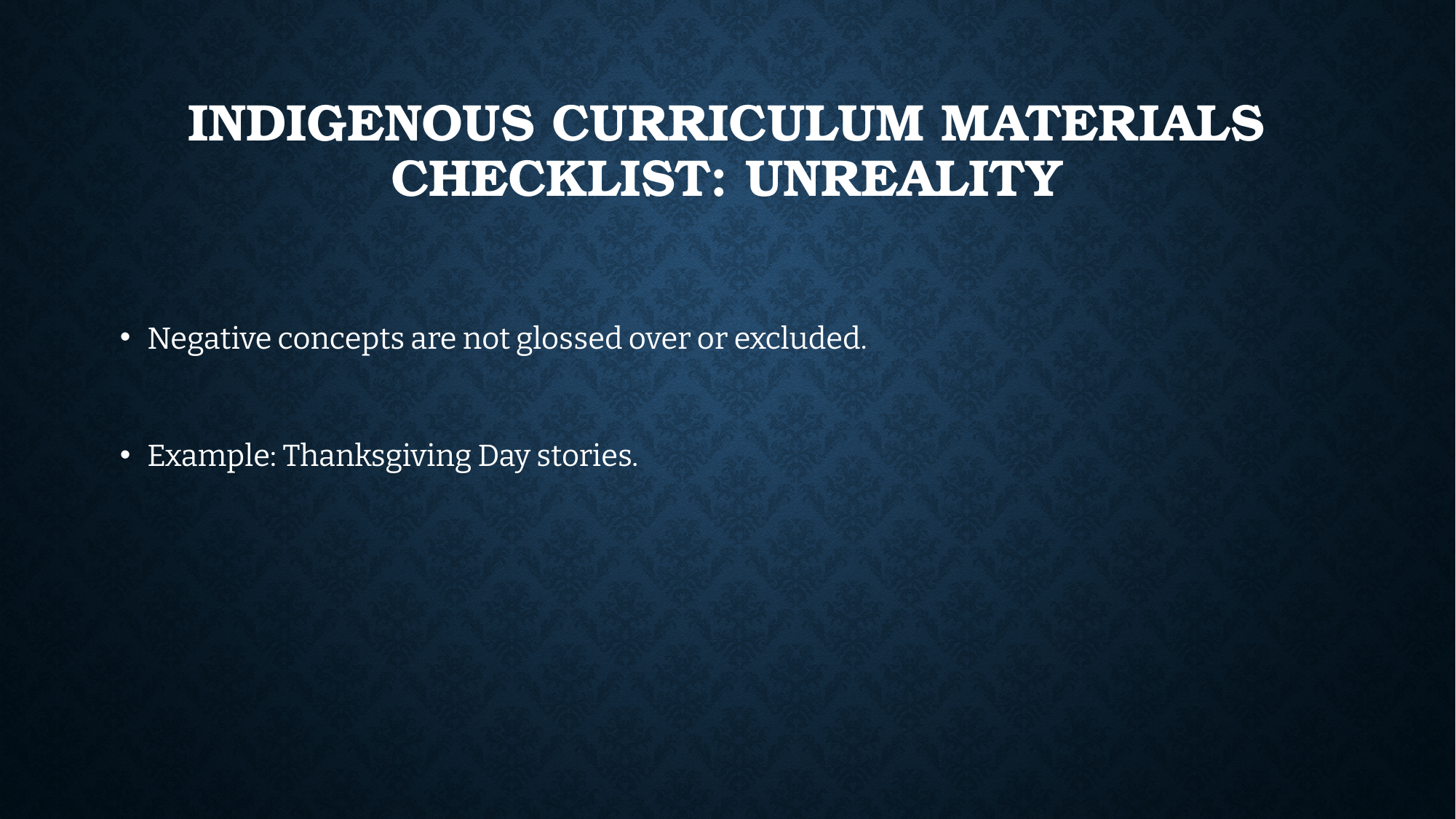

# Indigenous Curriculum Materials Checklist: Unreality
Negative concepts are not glossed over or excluded.

Example: Thanksgiving Day stories.